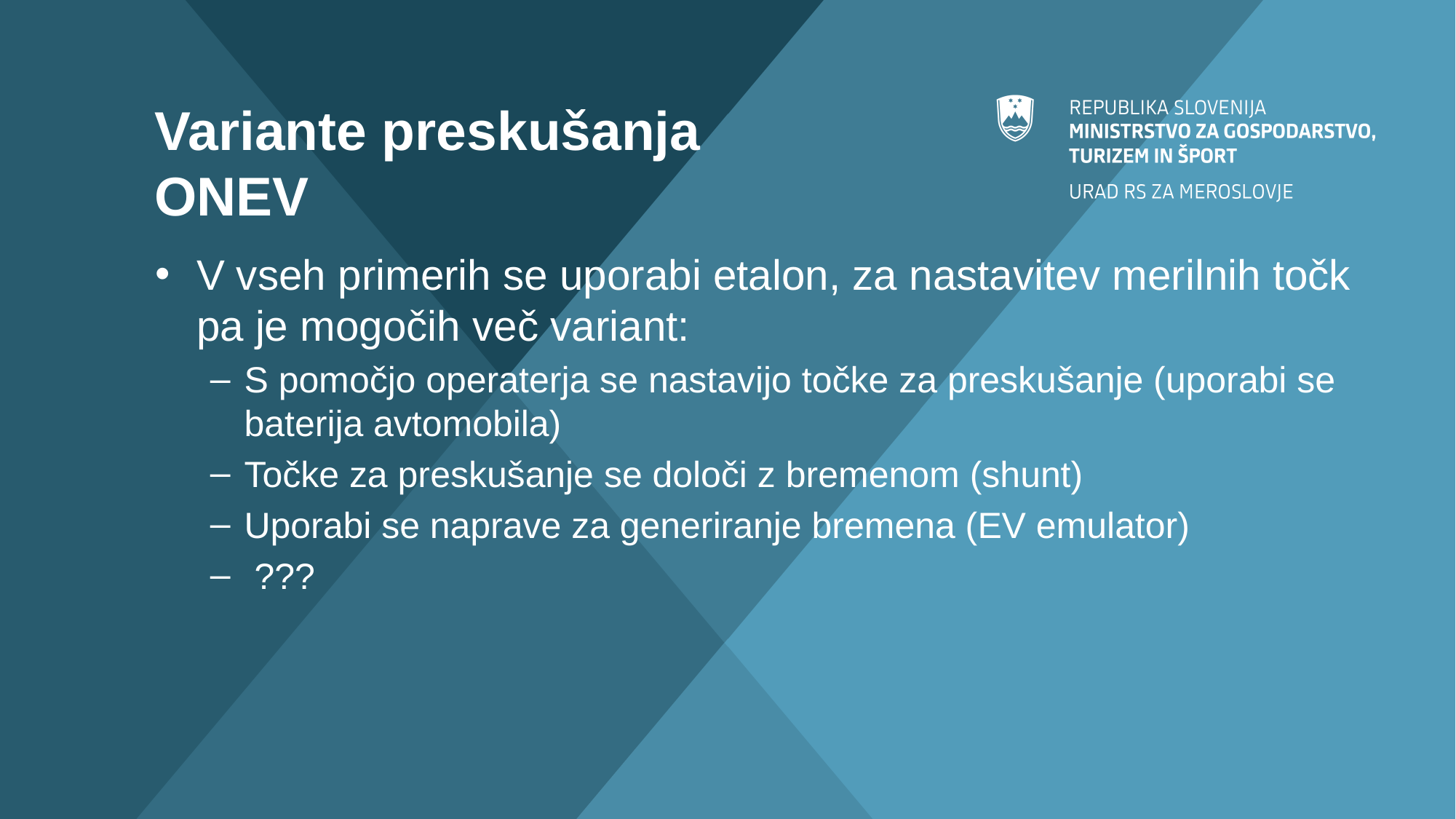

# Variante preskušanja ONEV
V vseh primerih se uporabi etalon, za nastavitev merilnih točk pa je mogočih več variant:
S pomočjo operaterja se nastavijo točke za preskušanje (uporabi se baterija avtomobila)
Točke za preskušanje se določi z bremenom (shunt)
Uporabi se naprave za generiranje bremena (EV emulator)
 ???